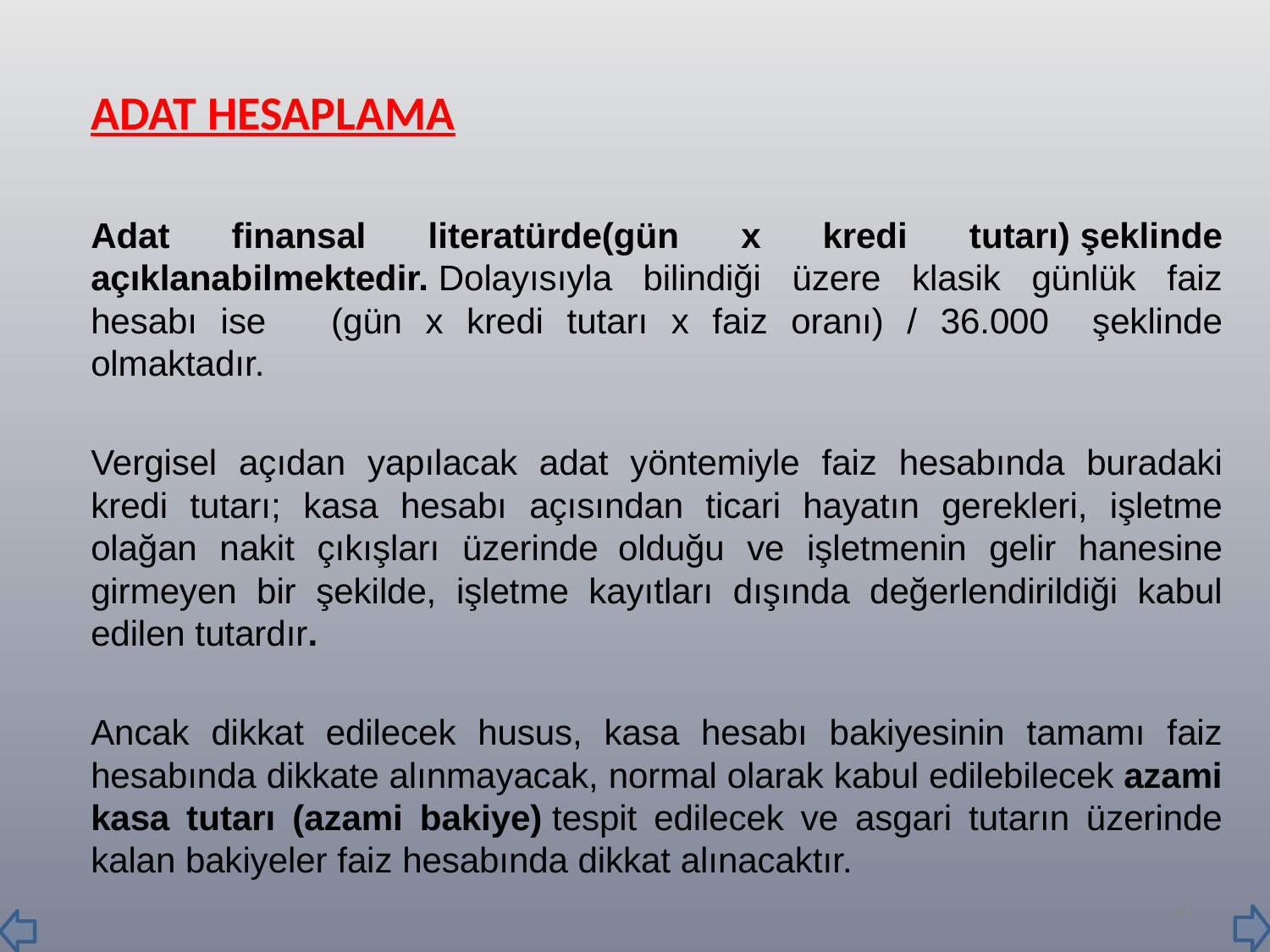

#
				ADAT HESAPLAMA

		Adat finansal literatürde(gün x kredi tutarı) şeklinde açıklanabilmektedir. Dolayısıyla bilindiği üzere klasik günlük faiz hesabı ise 	(gün x kredi tutarı x faiz oranı) / 36.000 	şeklinde olmaktadır.

		Vergisel açıdan yapılacak adat yöntemiyle faiz hesabında buradaki kredi tutarı; kasa hesabı açısından ticari hayatın gerekleri, işletme olağan nakit çıkışları üzerinde  olduğu ve işletmenin gelir hanesine girmeyen bir şekilde, işletme kayıtları dışında değerlendirildiği kabul edilen tutardır.

		Ancak dikkat edilecek husus, kasa hesabı bakiyesinin tamamı faiz hesabında dikkate alınmayacak, normal olarak kabul edilebilecek azami kasa tutarı (azami bakiye) tespit edilecek ve asgari tutarın üzerinde kalan bakiyeler faiz hesabında dikkat alınacaktır.

41